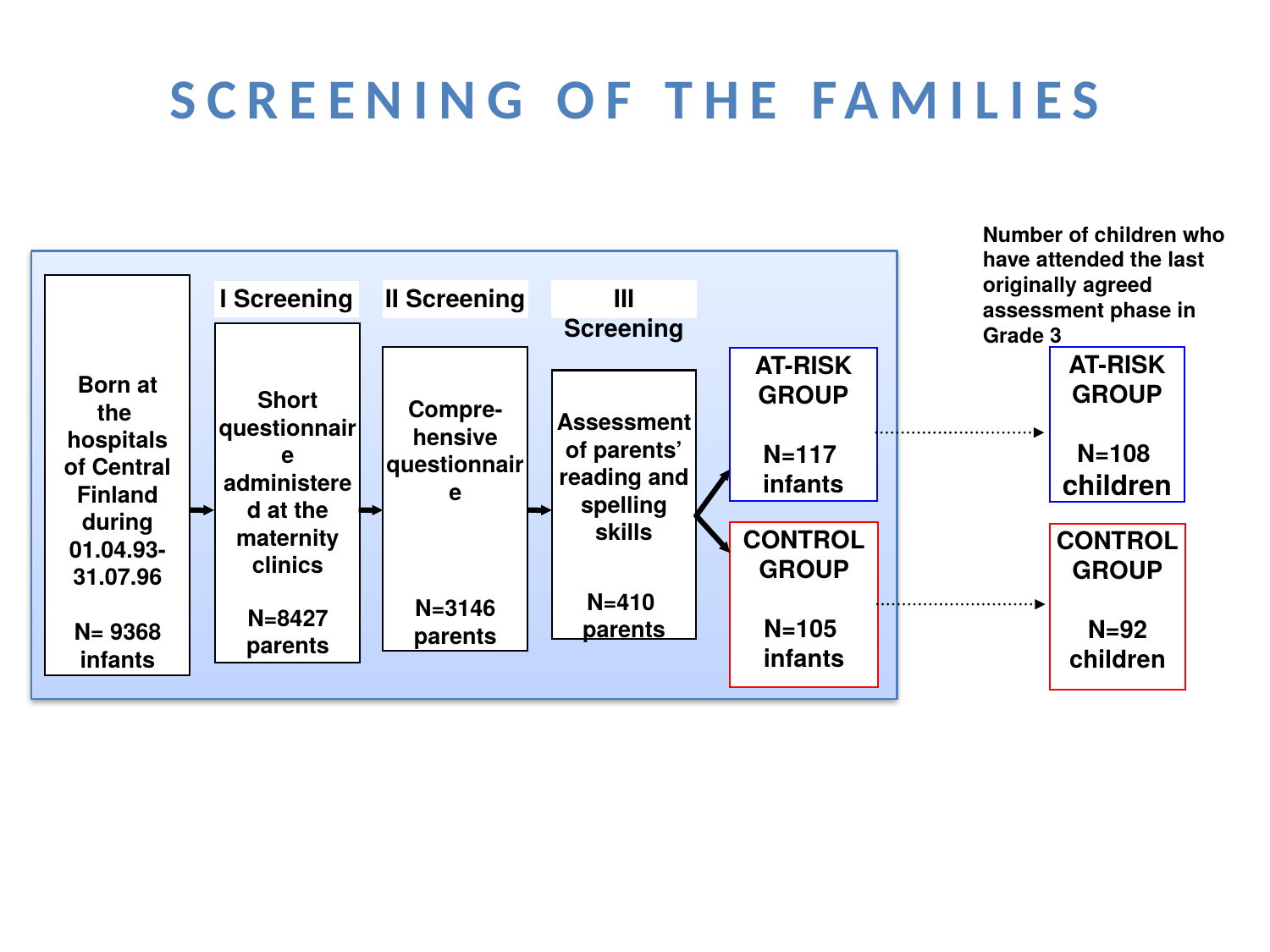

SCREENING OF THE FAMILIES
Number of children who have attended the last originally agreed assessment phase in Grade 3

Born at the  hospitals of Central Finland during
01.04.93-31.07.96

N= 9368 infants
I Screening
II Screening
III Screening

Short questionnaire administered at the maternity clinics

N=8427 parents

Compre-hensive
questionnaire

N=3146 parents
AT-RISK GROUP

N=108
children
AT-RISK GROUP

N=117
infants

Assessment of parents’ reading and spelling skills

N=410
parents

CONTROL GROUP

N=105
infants
CONTROL GROUP

N=92
children